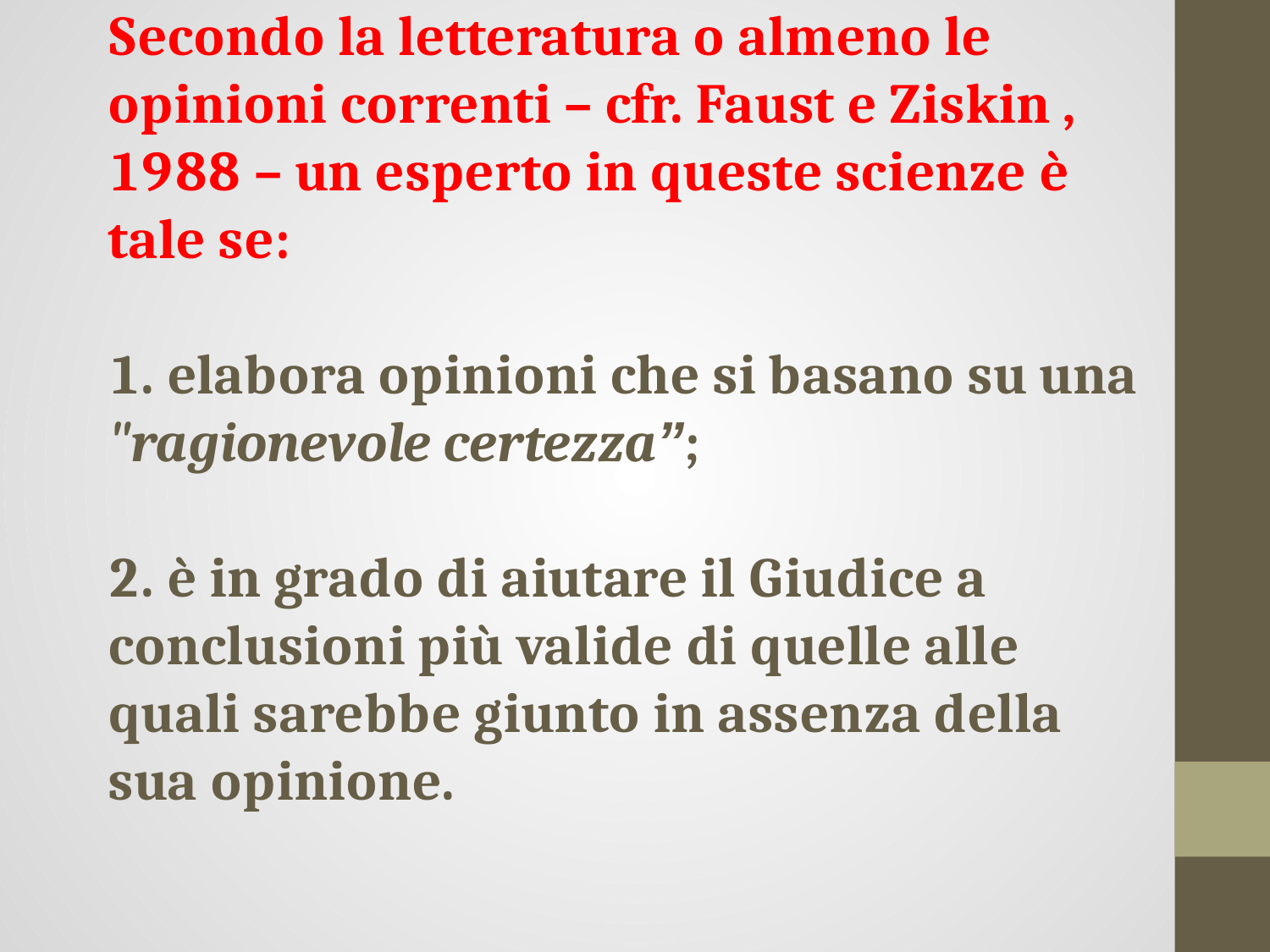

# Secondo la letteratura o almeno le opinioni correnti – cfr. Faust e Ziskin , 1988 – un esperto in queste scienze è tale se: 1. elabora opinioni che si basano su una "ragionevole certezza”; 2. è in grado di aiutare il Giudice a conclusioni più valide di quelle alle quali sarebbe giunto in assenza della sua opinione.